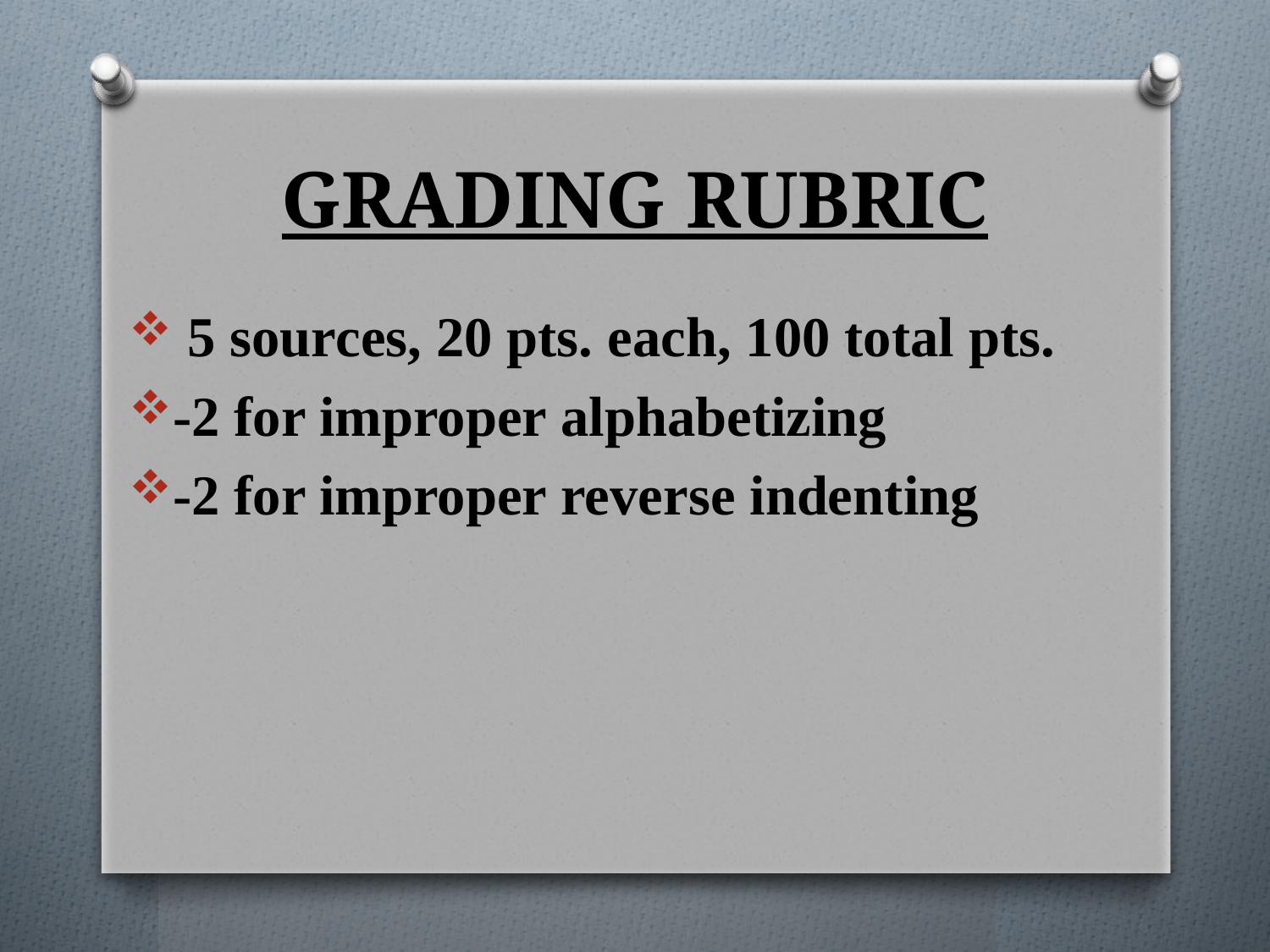

# GRADING RUBRIC
 5 sources, 20 pts. each, 100 total pts.
-2 for improper alphabetizing
-2 for improper reverse indenting